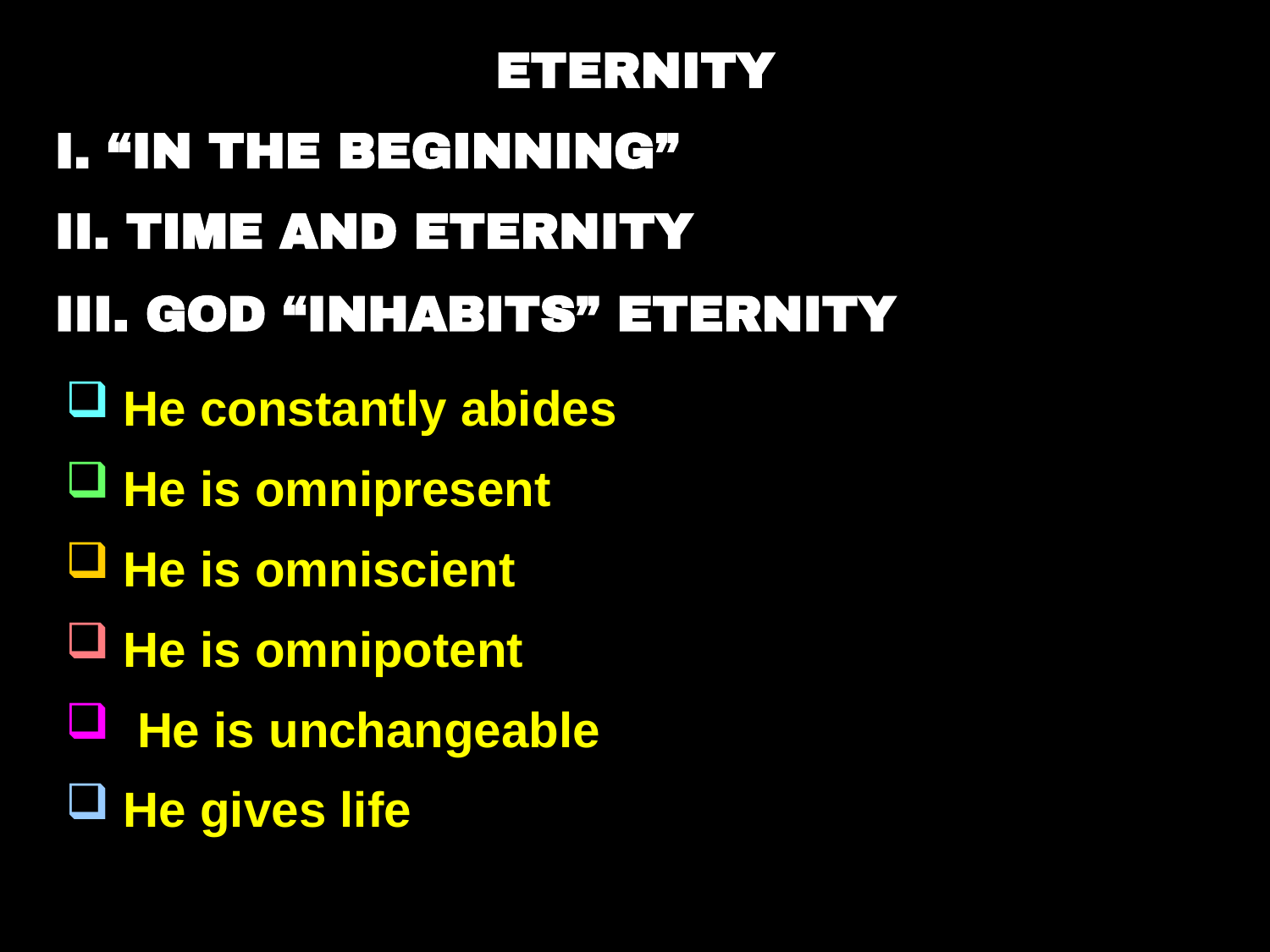

ETERNITY
I. “IN THE BEGINNING”
II. TIME AND ETERNITY
III. GOD “INHABITS” ETERNITY
 He constantly abides
 He is omnipresent
 He is omniscient
 He is omnipotent
  He is unchangeable
 He gives life